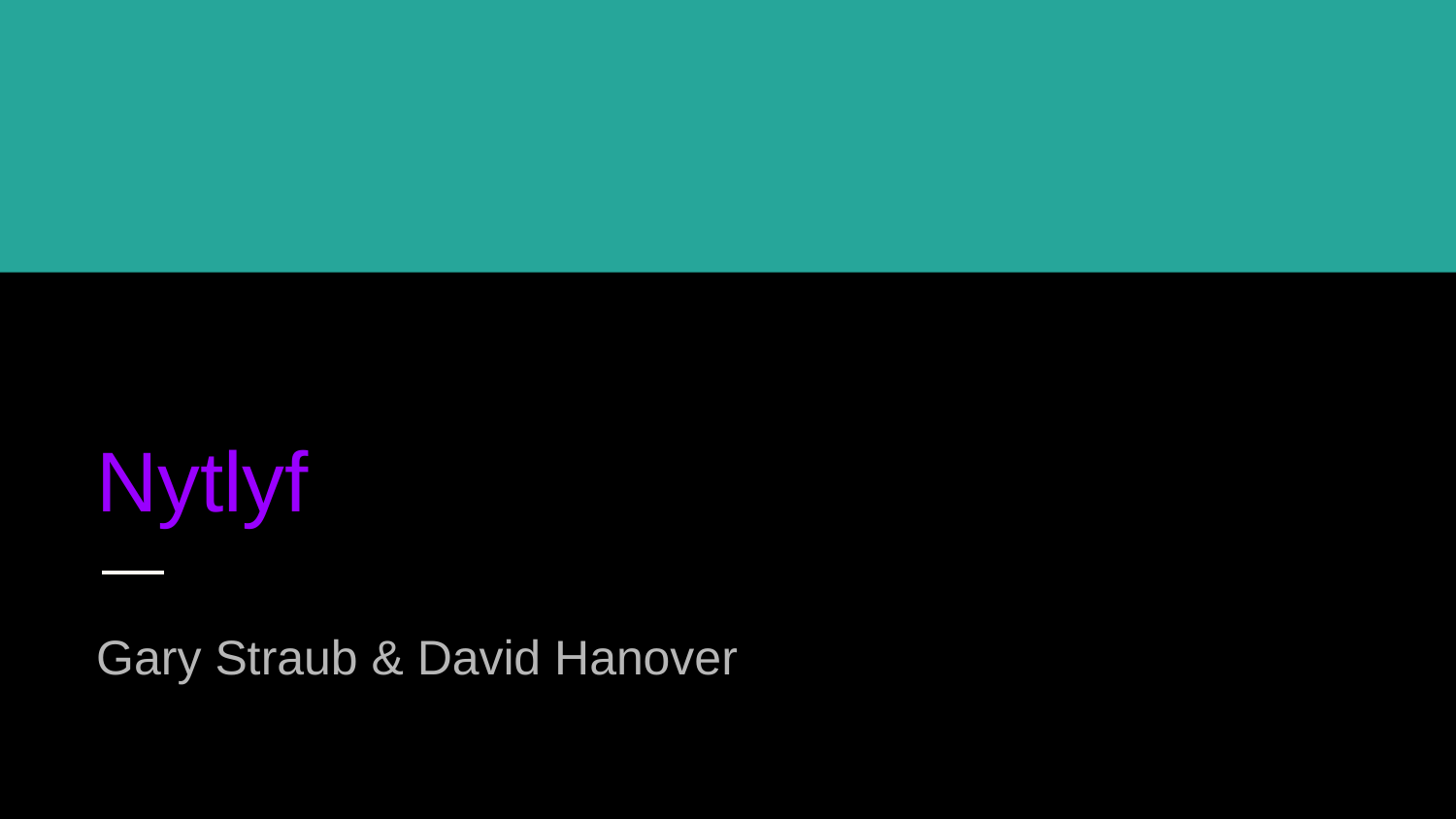

# Nytlyf
Gary Straub & David Hanover